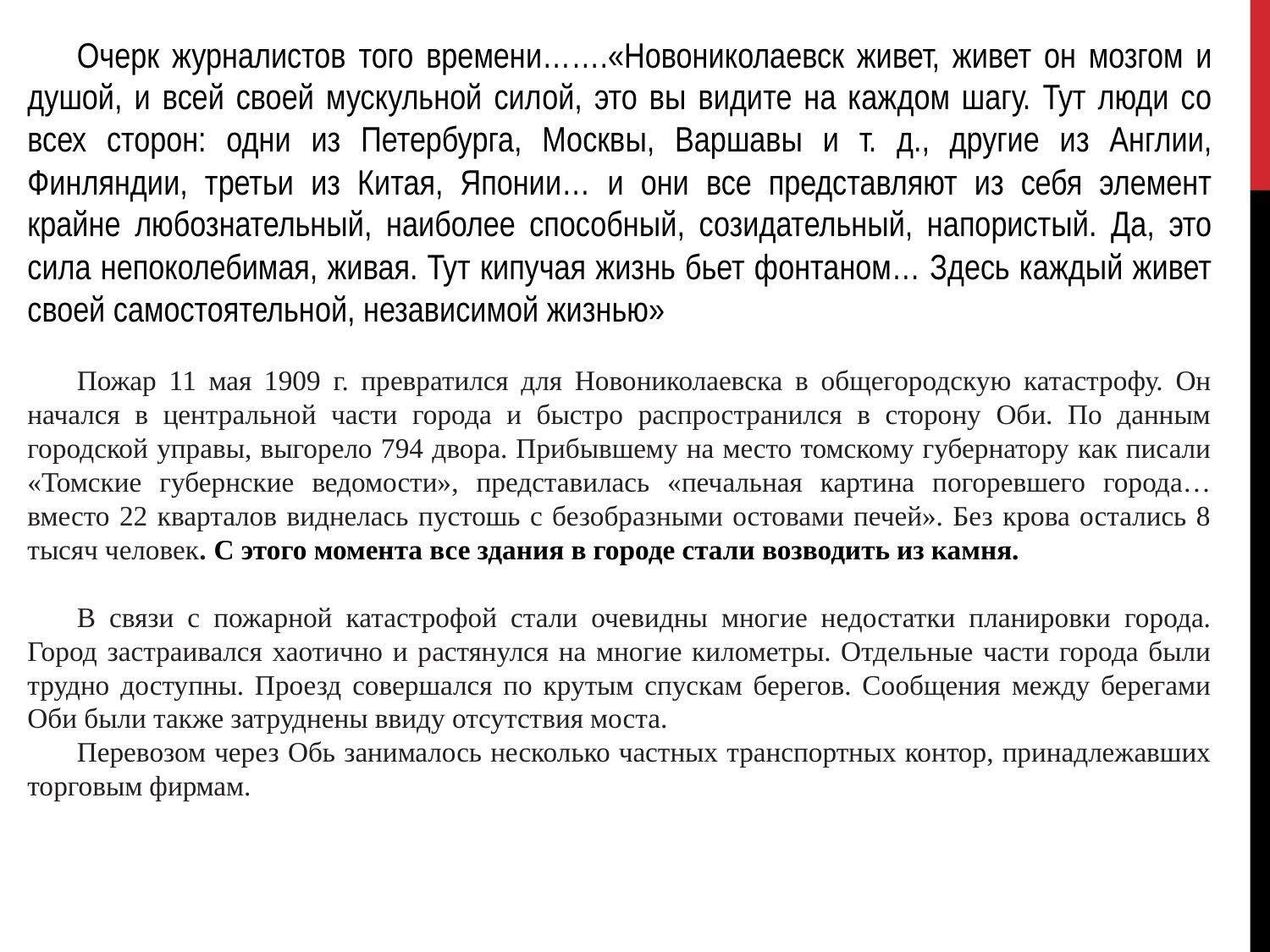

Очерк журналистов того времени…….«Новониколаевск живет, живет он мозгом и душой, и всей своей мускульной силой, это вы видите на каждом шагу. Тут люди со всех сторон: одни из Петербурга, Москвы, Варшавы и т. д., другие из Англии, Финляндии, третьи из Китая, Японии… и они все представляют из себя элемент крайне любознательный, наиболее способный, созидательный, напористый. Да, это сила непоколебимая, живая. Тут кипучая жизнь бьет фонтаном… Здесь каждый живет своей самостоятельной, независимой жизнью»

Пожар 11 мая 1909 г. превратился для Новониколаевска в общегородскую катастрофу. Он начался в центральной части города и быстро распространился в сторону Оби. По данным городской управы, выгорело 794 двора. Прибывшему на место томскому губернатору как писали «Томские губернские ведомости», представилась «печальная картина погоревшего города… вместо 22 кварталов виднелась пустошь с безобразными остовами печей». Без крова остались 8 тысяч человек. С этого момента все здания в городе стали возводить из камня.

В связи с пожарной катастрофой стали очевидны многие недостатки планировки города. Город застраивался хаотично и растянулся на многие километры. Отдельные части города были трудно доступны. Проезд совершался по крутым спускам берегов. Сообщения между берегами Оби были также затруднены ввиду отсутствия моста.
Перевозом через Обь занималось несколько частных транспортных контор, принадлежавших торговым фирмам.